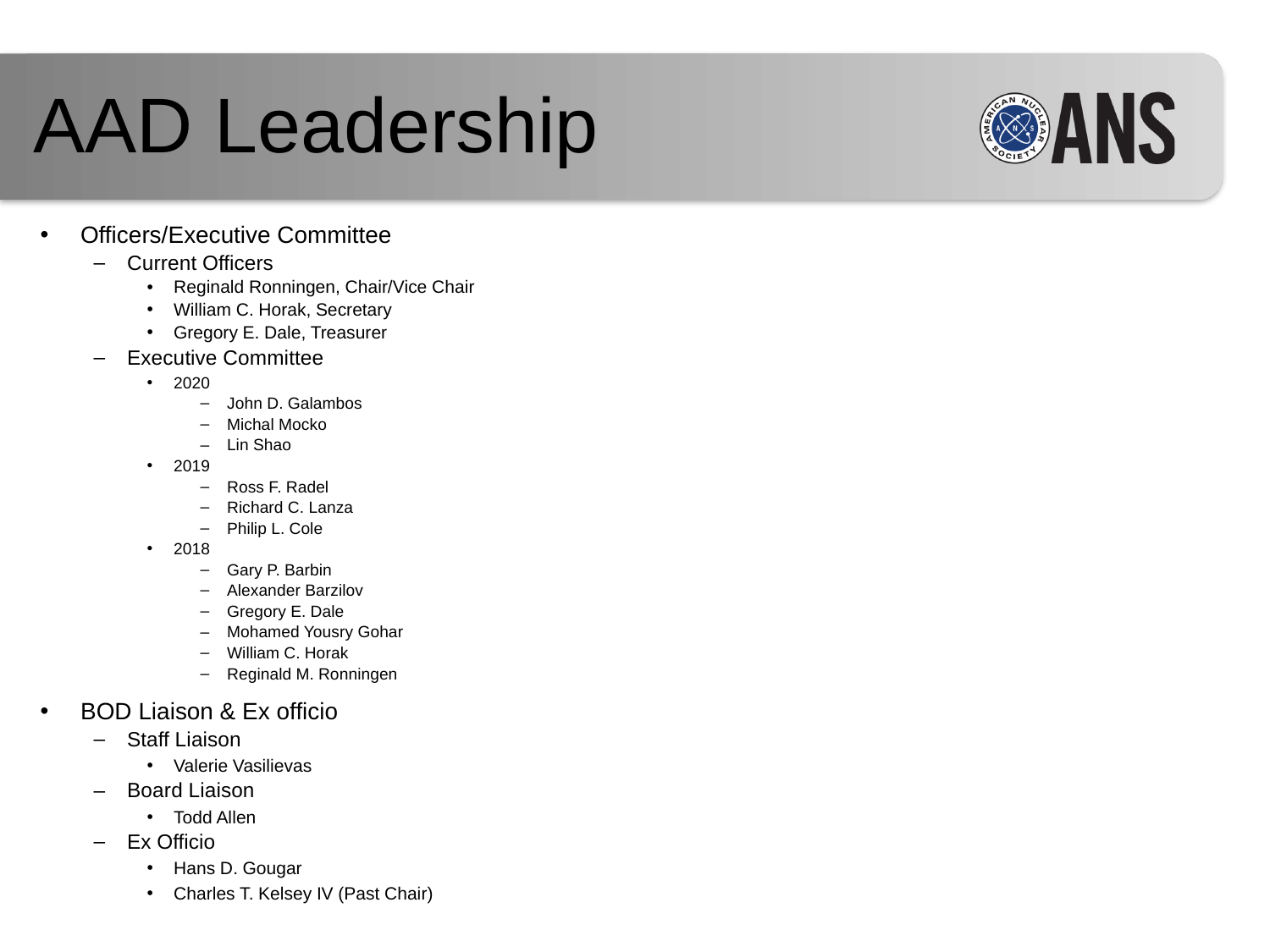

AAD Leadership
Officers/Executive Committee
Current Officers
Reginald Ronningen, Chair/Vice Chair
William C. Horak, Secretary
Gregory E. Dale, Treasurer
Executive Committee
2020
John D. Galambos
Michal Mocko
Lin Shao
2019
Ross F. Radel
Richard C. Lanza
Philip L. Cole
2018
Gary P. Barbin
Alexander Barzilov
Gregory E. Dale
Mohamed Yousry Gohar
William C. Horak
Reginald M. Ronningen

BOD Liaison & Ex officio
Staff Liaison
Valerie Vasilievas
Board Liaison
Todd Allen
Ex Officio
Hans D. Gougar
Charles T. Kelsey IV (Past Chair)